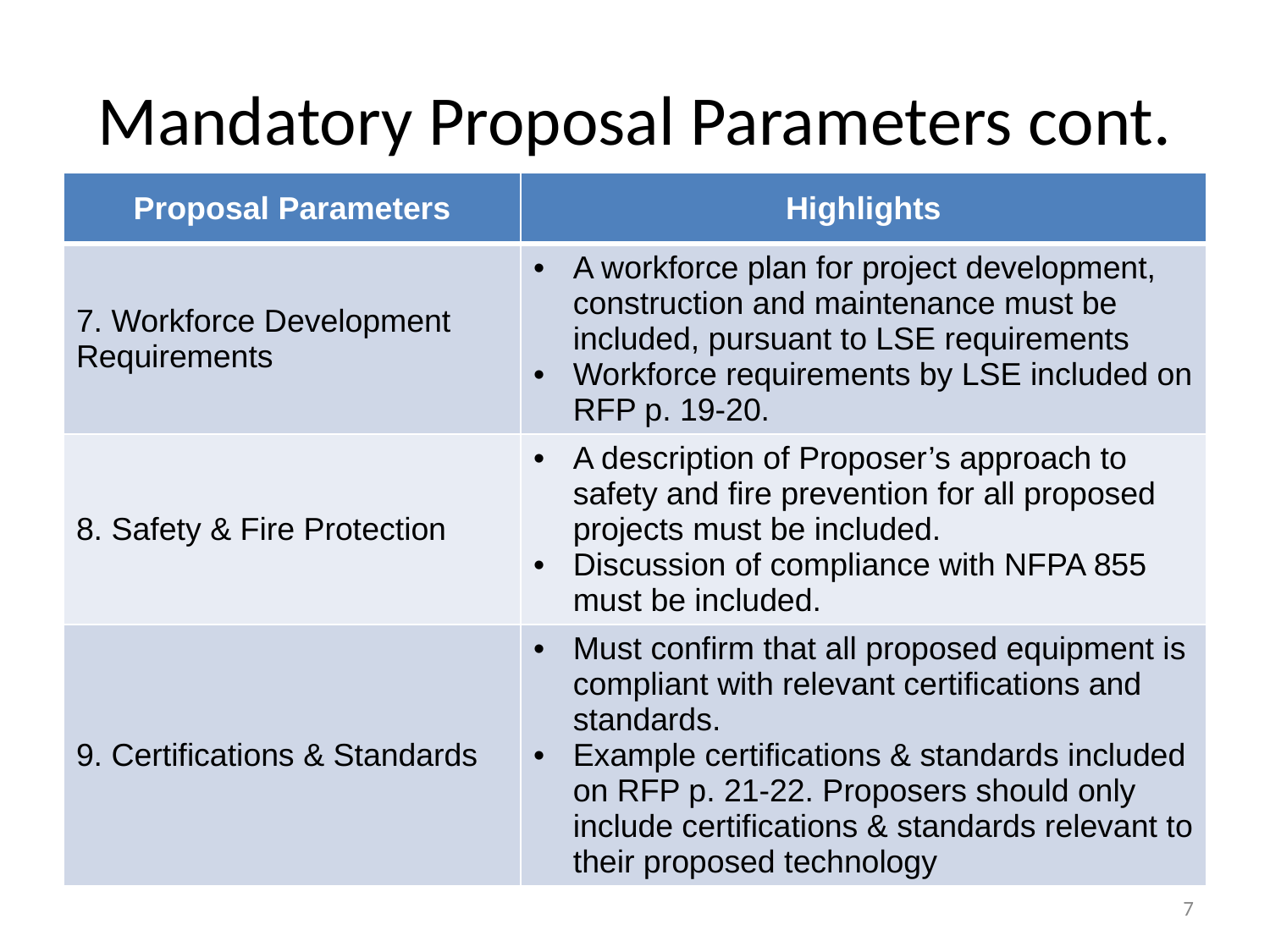

# Mandatory Proposal Parameters cont.
| Proposal Parameters | Highlights |
| --- | --- |
| 7. Workforce Development Requirements | A workforce plan for project development, construction and maintenance must be included, pursuant to LSE requirements Workforce requirements by LSE included on RFP p. 19-20. |
| 8. Safety & Fire Protection | A description of Proposer’s approach to safety and fire prevention for all proposed projects must be included. Discussion of compliance with NFPA 855 must be included. |
| 9. Certifications & Standards | Must confirm that all proposed equipment is compliant with relevant certifications and standards. Example certifications & standards included on RFP p. 21-22. Proposers should only include certifications & standards relevant to their proposed technology |
7